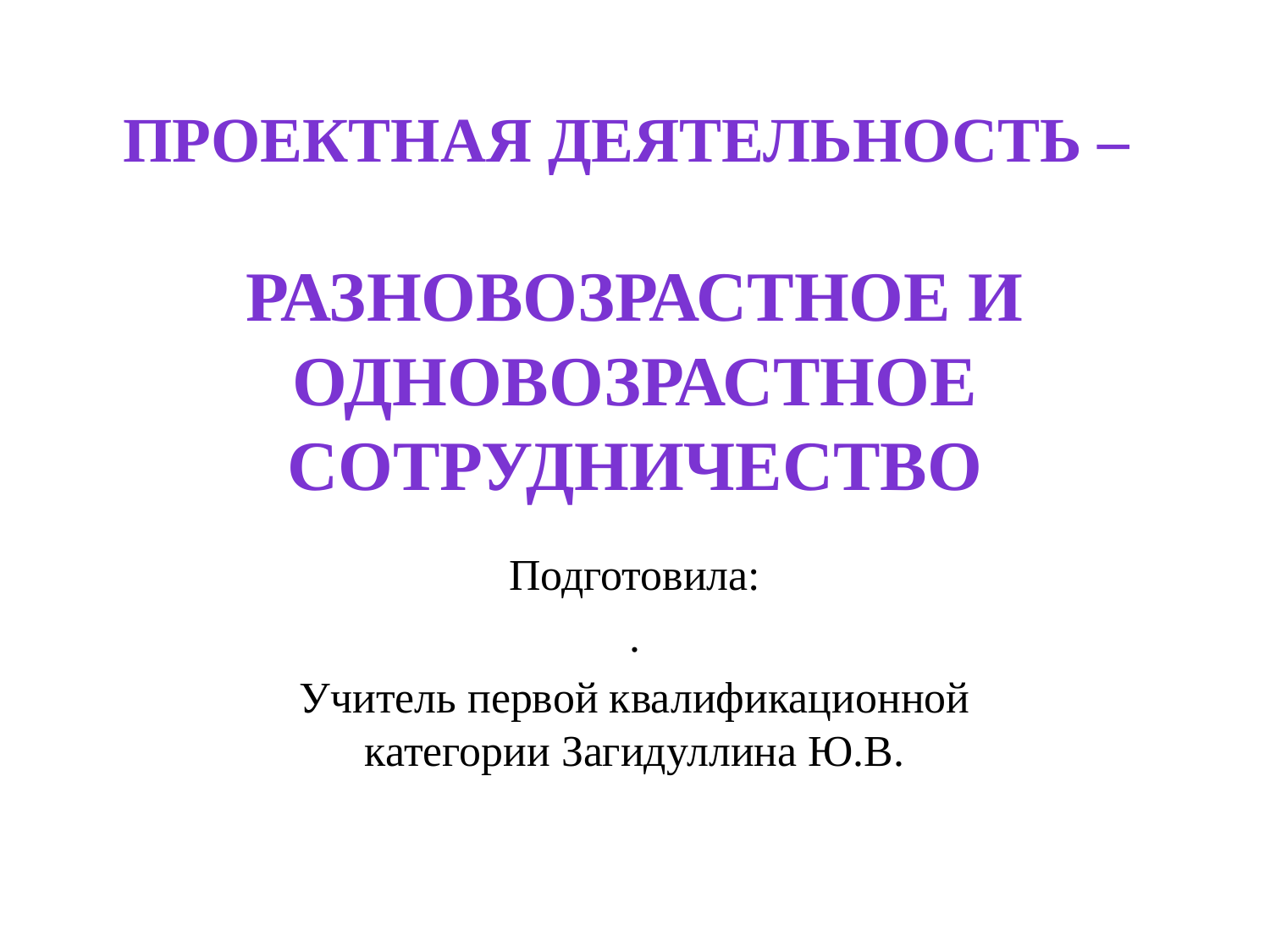

# Проектная деятельность – разновозрастное и одновозрастное сотрудничество
Подготовила:
.
Учитель первой квалификационной категории Загидуллина Ю.В.